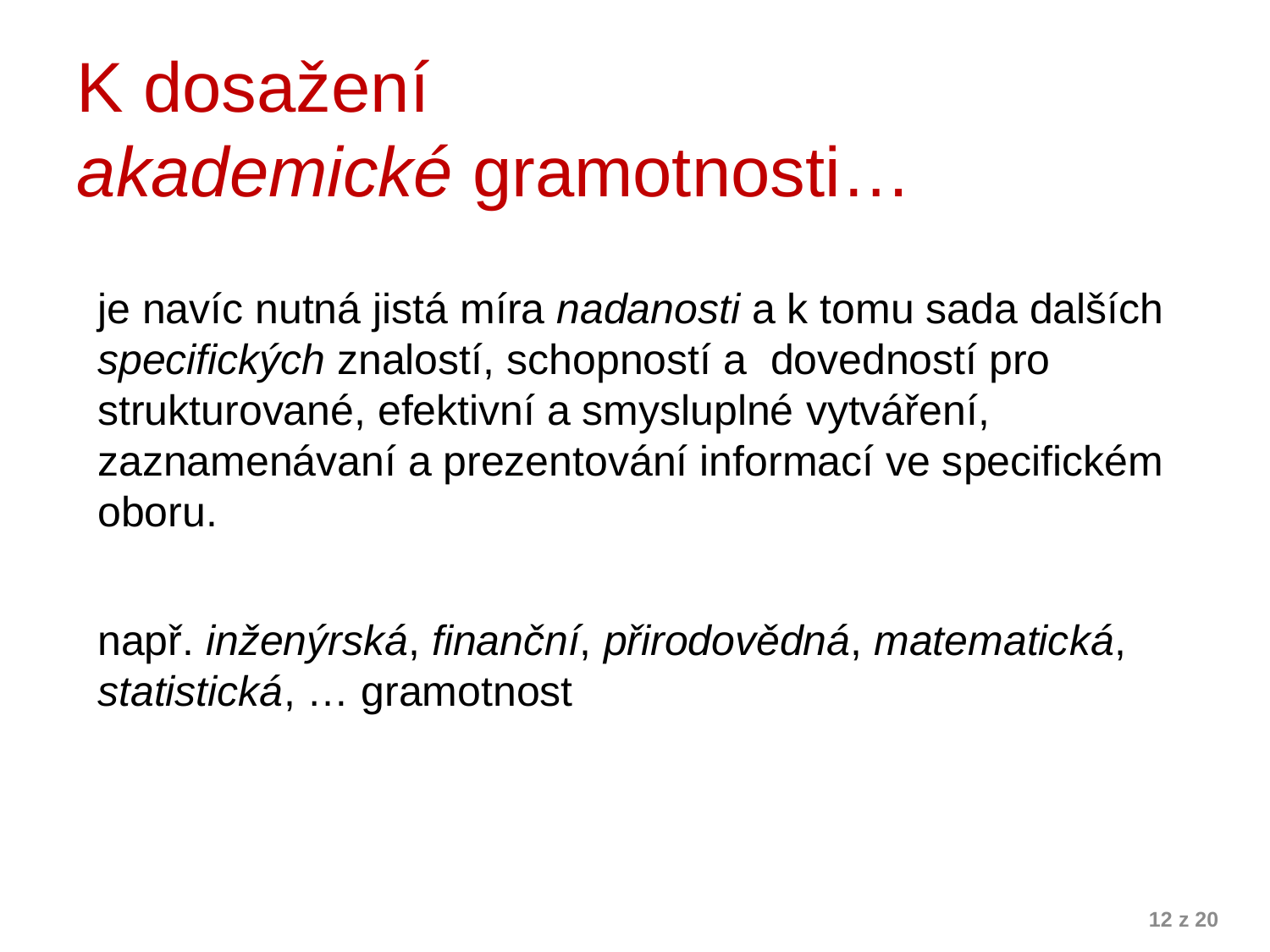

# K dosažení akademické gramotnosti…
je navíc nutná jistá míra nadanosti a k tomu sada dalších specifických znalostí, schopností a  dovedností pro strukturované, efektivní a smysluplné vytváření, zaznamenávaní a prezentování informací ve specifickém oboru.

např. inženýrská, finanční, přirodovědná, matematická, statistická, … gramotnost
Motivované učitele
12 z 20